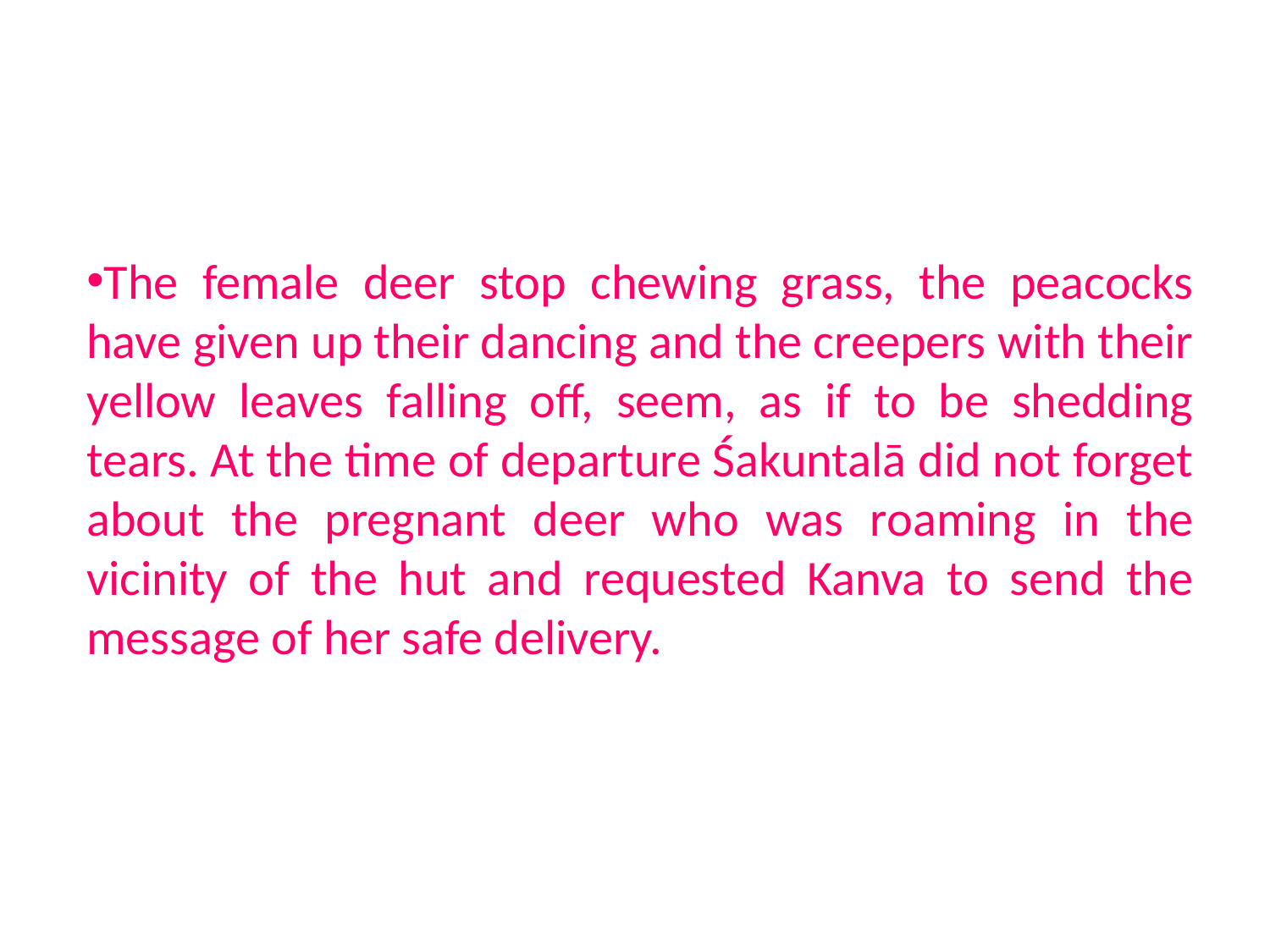

The female deer stop chewing grass, the peacocks have given up their dancing and the creepers with their yellow leaves falling off, seem, as if to be shedding tears. At the time of departure Śakuntalā did not forget about the pregnant deer who was roaming in the vicinity of the hut and requested Kanva to send the message of her safe delivery.